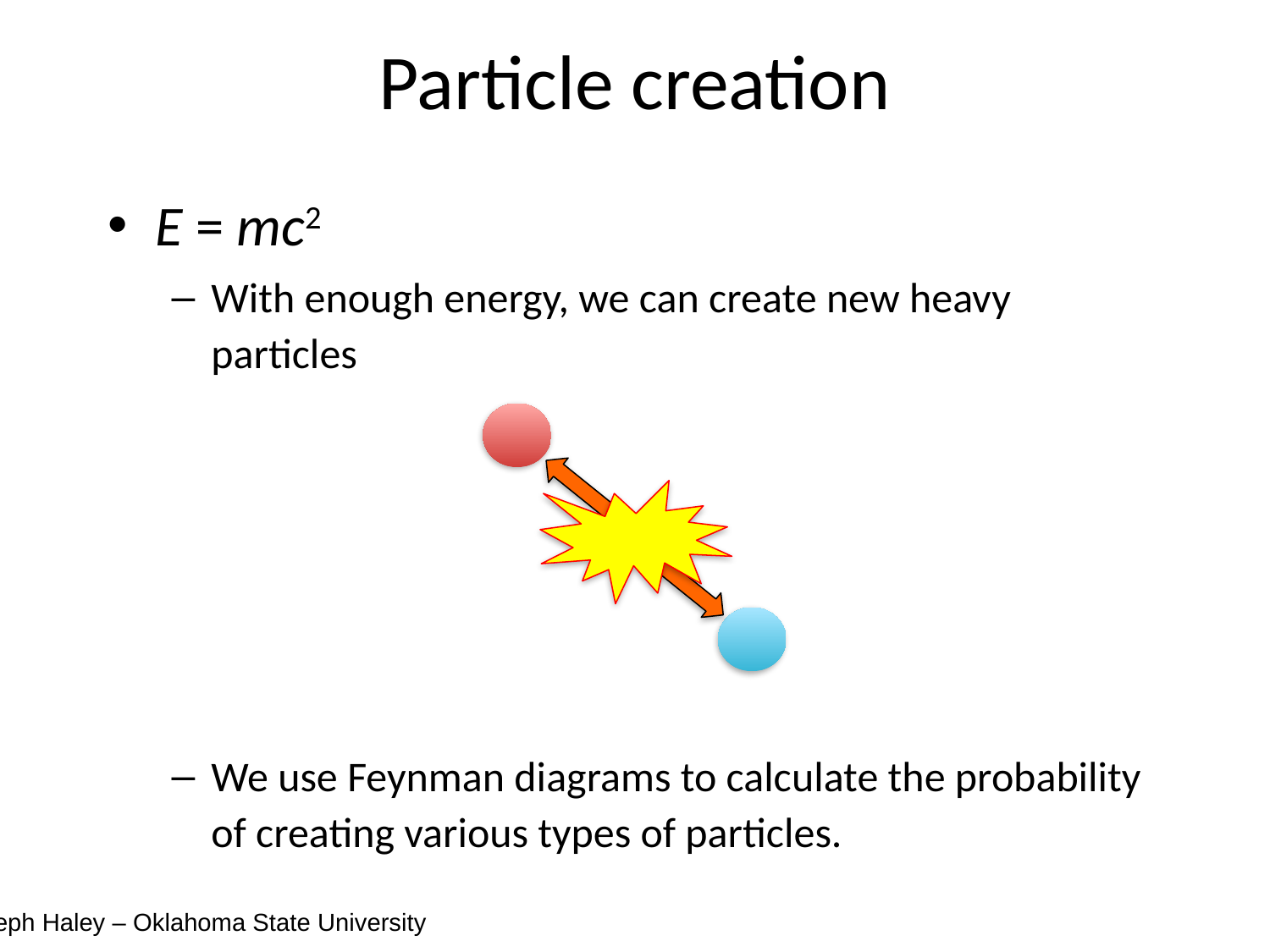

# Particle creation
E = mc2
With enough energy, we can create new heavy particles

We use Feynman diagrams to calculate the probability of creating various types of particles.